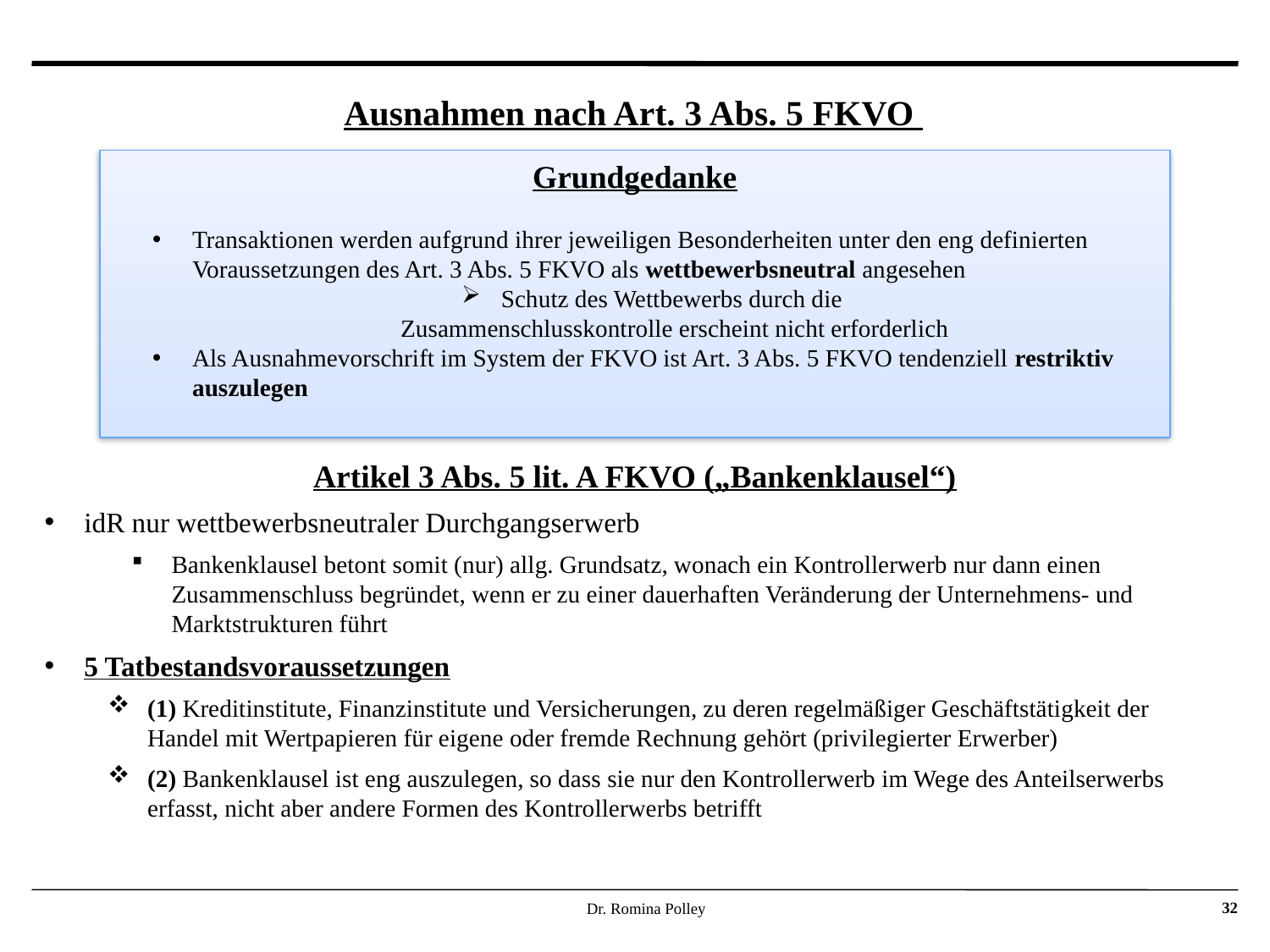

Ausnahmen nach Art. 3 Abs. 5 FKVO
Grundgedanke

Transaktionen werden aufgrund ihrer jeweiligen Besonderheiten unter den eng definierten Voraussetzungen des Art. 3 Abs. 5 FKVO als wettbewerbsneutral angesehen
Schutz des Wettbewerbs durch die
Zusammenschlusskontrolle erscheint nicht erforderlich
Als Ausnahmevorschrift im System der FKVO ist Art. 3 Abs. 5 FKVO tendenziell restriktiv auszulegen

Artikel 3 Abs. 5 lit. A FKVO („Bankenklausel“)
idR nur wettbewerbsneutraler Durchgangserwerb
Bankenklausel betont somit (nur) allg. Grundsatz, wonach ein Kontrollerwerb nur dann einen Zusammenschluss begründet, wenn er zu einer dauerhaften Veränderung der Unternehmens- und Marktstrukturen führt
5 Tatbestandsvoraussetzungen
(1) Kreditinstitute, Finanzinstitute und Versicherungen, zu deren regelmäßiger Geschäftstätigkeit der Handel mit Wertpapieren für eigene oder fremde Rechnung gehört (privilegierter Erwerber)
(2) Bankenklausel ist eng auszulegen, so dass sie nur den Kontrollerwerb im Wege des Anteilserwerbs erfasst, nicht aber andere Formen des Kontrollerwerbs betrifft
Dr. Romina Polley